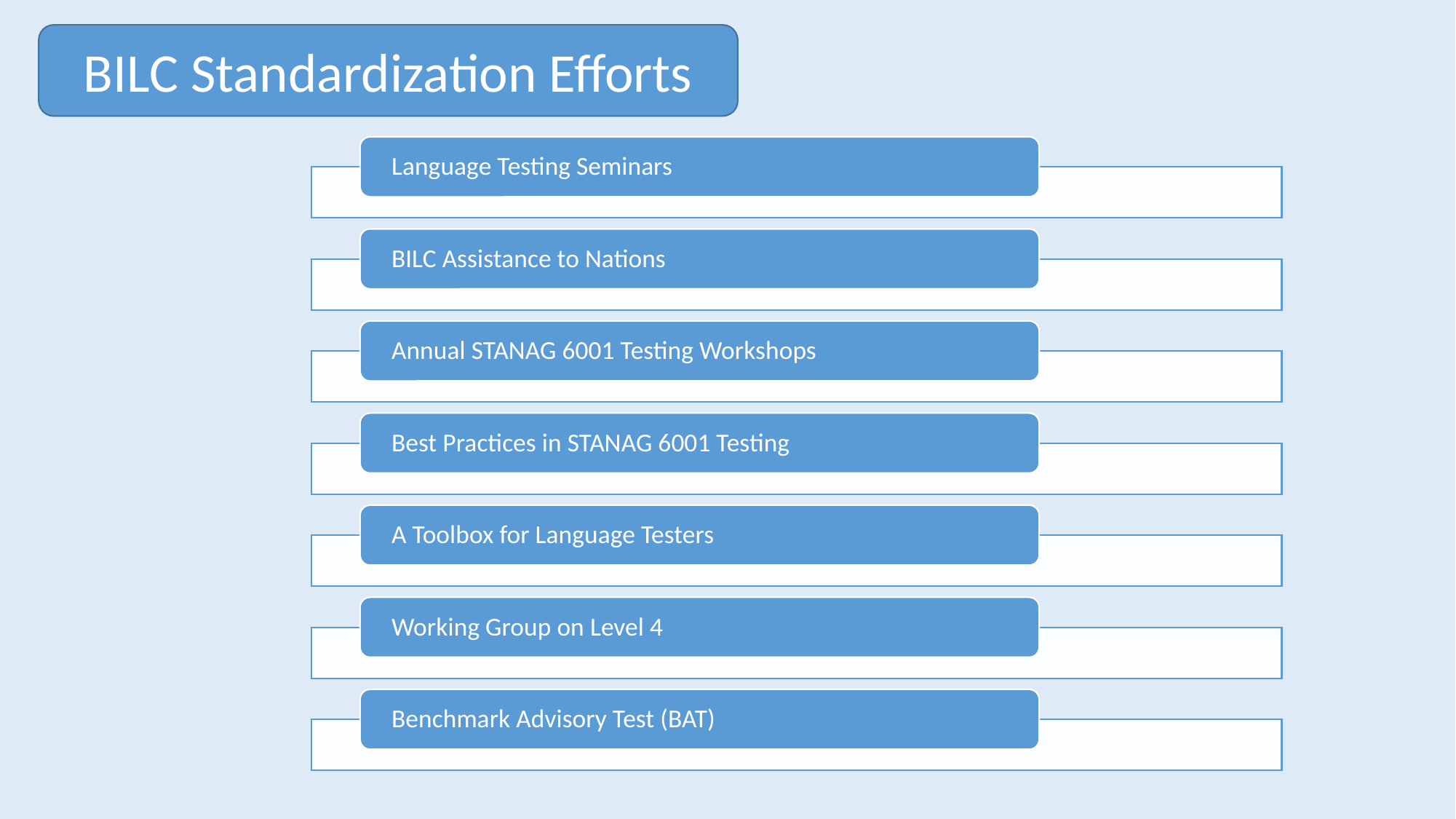

BILC Standardization Efforts
Language Testing Seminars
BILC Assistance to Nations
Annual STANAG 6001 Testing Workshops
Best Practices in STANAG 6001 Testing
A Toolbox for Language Testers
Working Group on Level 4
Benchmark Advisory Test (BAT)